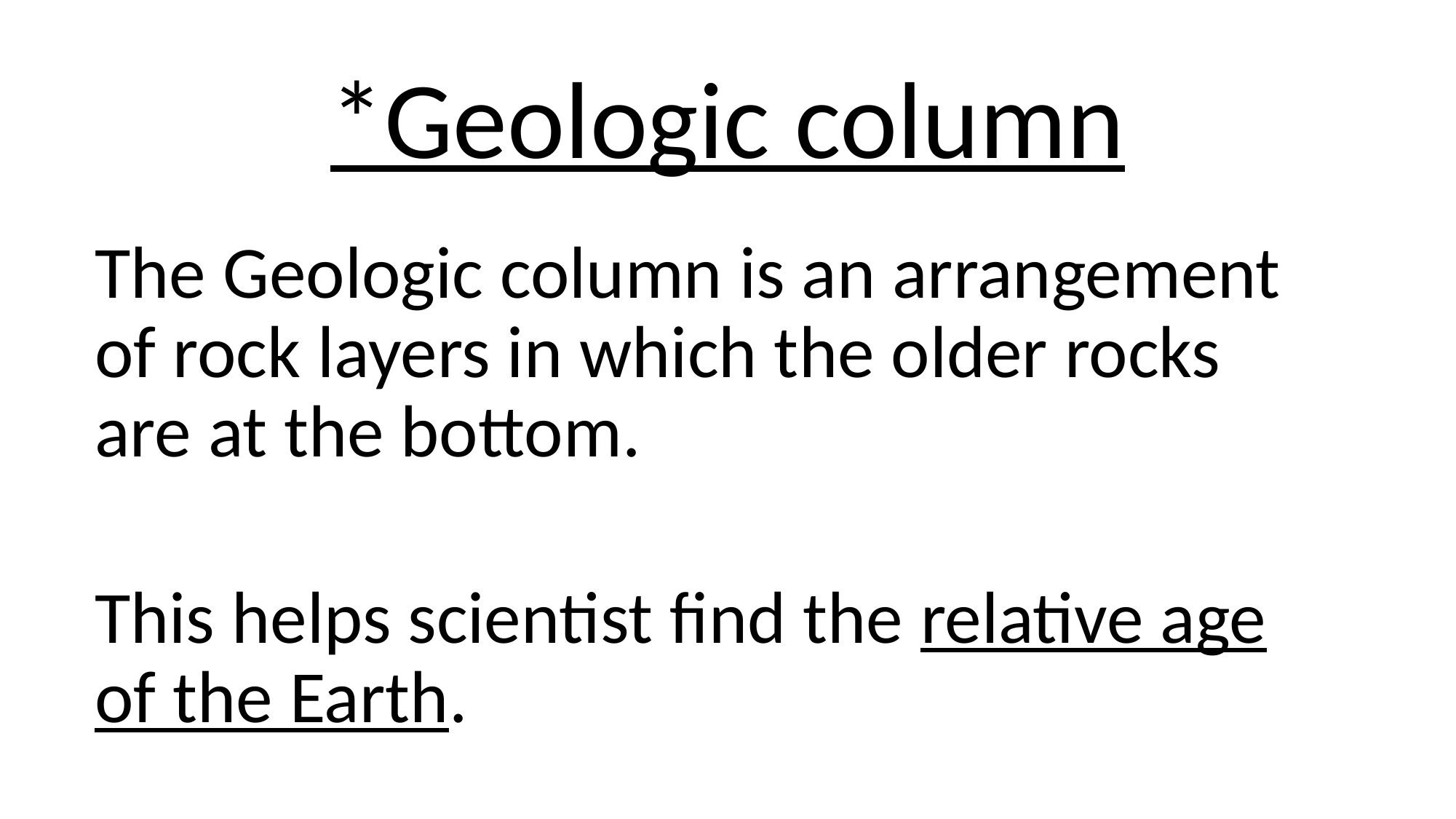

# *Geologic column
The Geologic column is an arrangement of rock layers in which the older rocks are at the bottom.

This helps scientist find the relative age of the Earth.